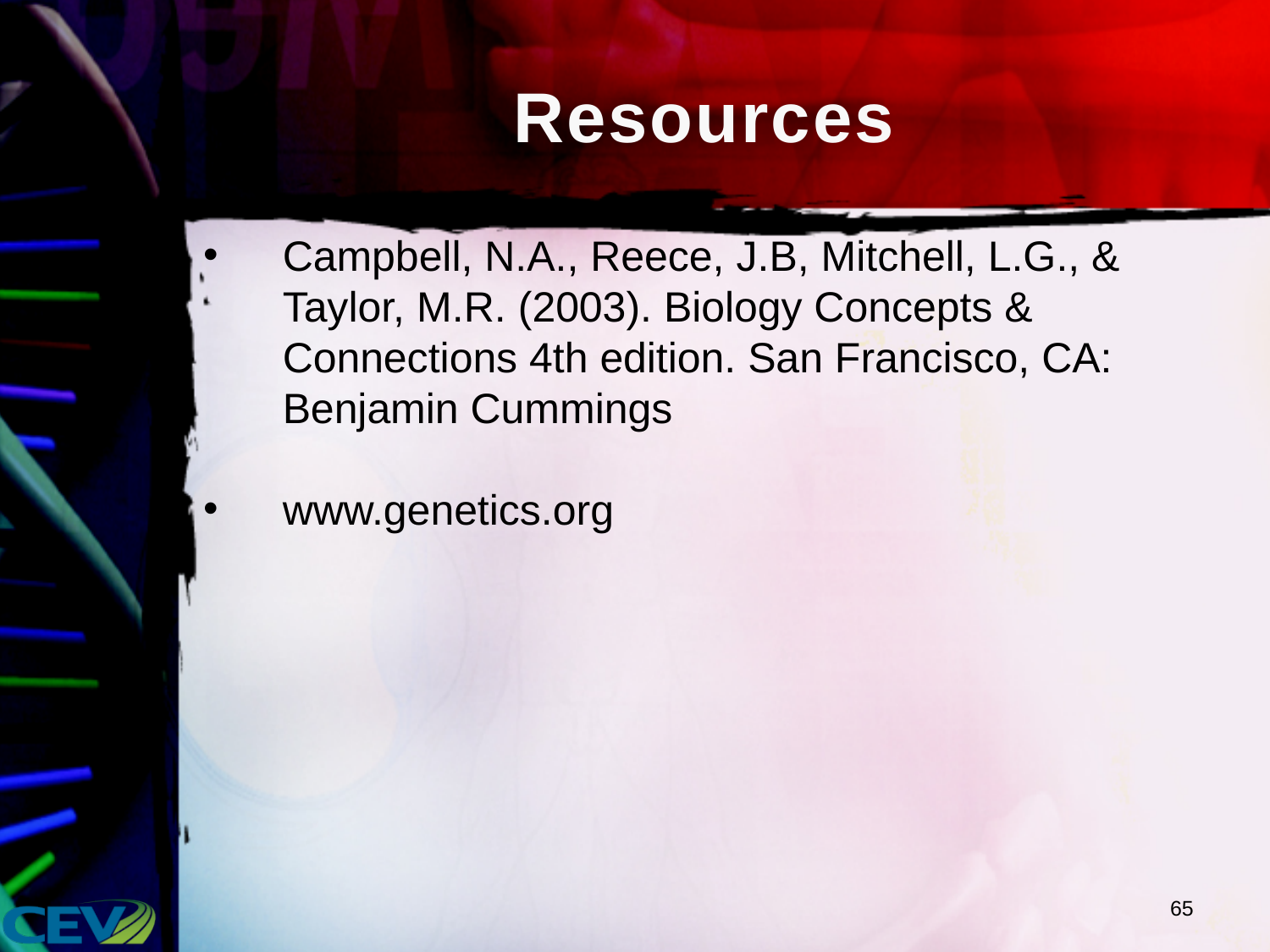

# Resources
Campbell, N.A., Reece, J.B, Mitchell, L.G., & Taylor, M.R. (2003). Biology Concepts & Connections 4th edition. San Francisco, CA: Benjamin Cummings

www.genetics.org
65